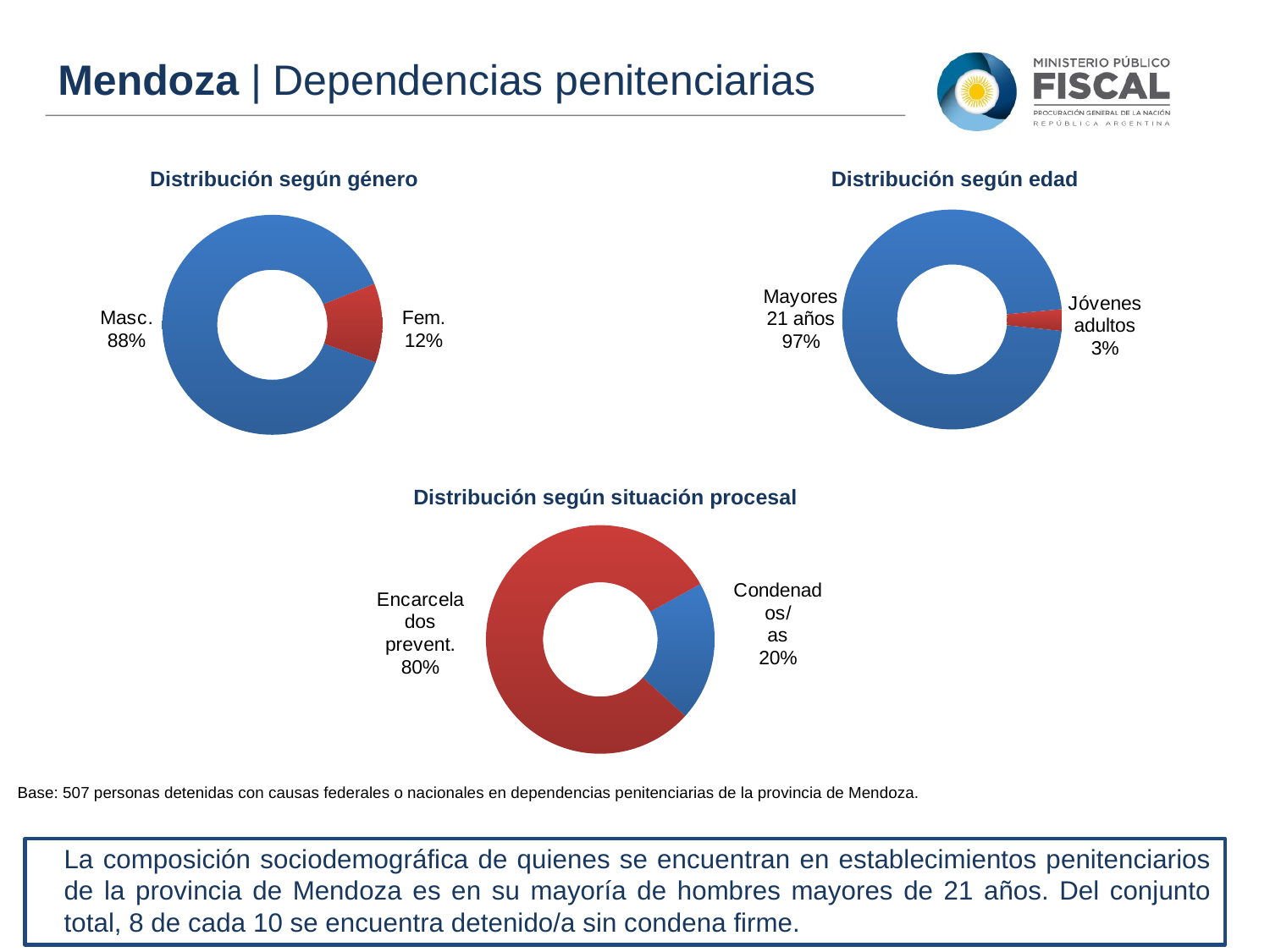

Mendoza | Dependencias penitenciarias
Distribución según género
Distribución según edad

### Chart

| Category | Ventas |
|---|---|
| Mayores 21 años | 491.0 |
| Jóvenes adultos | 16.0 |

### Chart

| Category | Ventas |
|---|---|
| Masculino | 448.0 |
| Femenino | 59.0 |
Distribución según situación procesal

### Chart

| Category | Ventas |
|---|---|
| Condenados/as | 100.0 |
| Encarcelados preventivamente | 407.0 |
Base: 507 personas detenidas con causas federales o nacionales en dependencias penitenciarias de la provincia de Mendoza.
La composición sociodemográfica de quienes se encuentran en establecimientos penitenciarios de la provincia de Mendoza es en su mayoría de hombres mayores de 21 años. Del conjunto total, 8 de cada 10 se encuentra detenido/a sin condena firme.